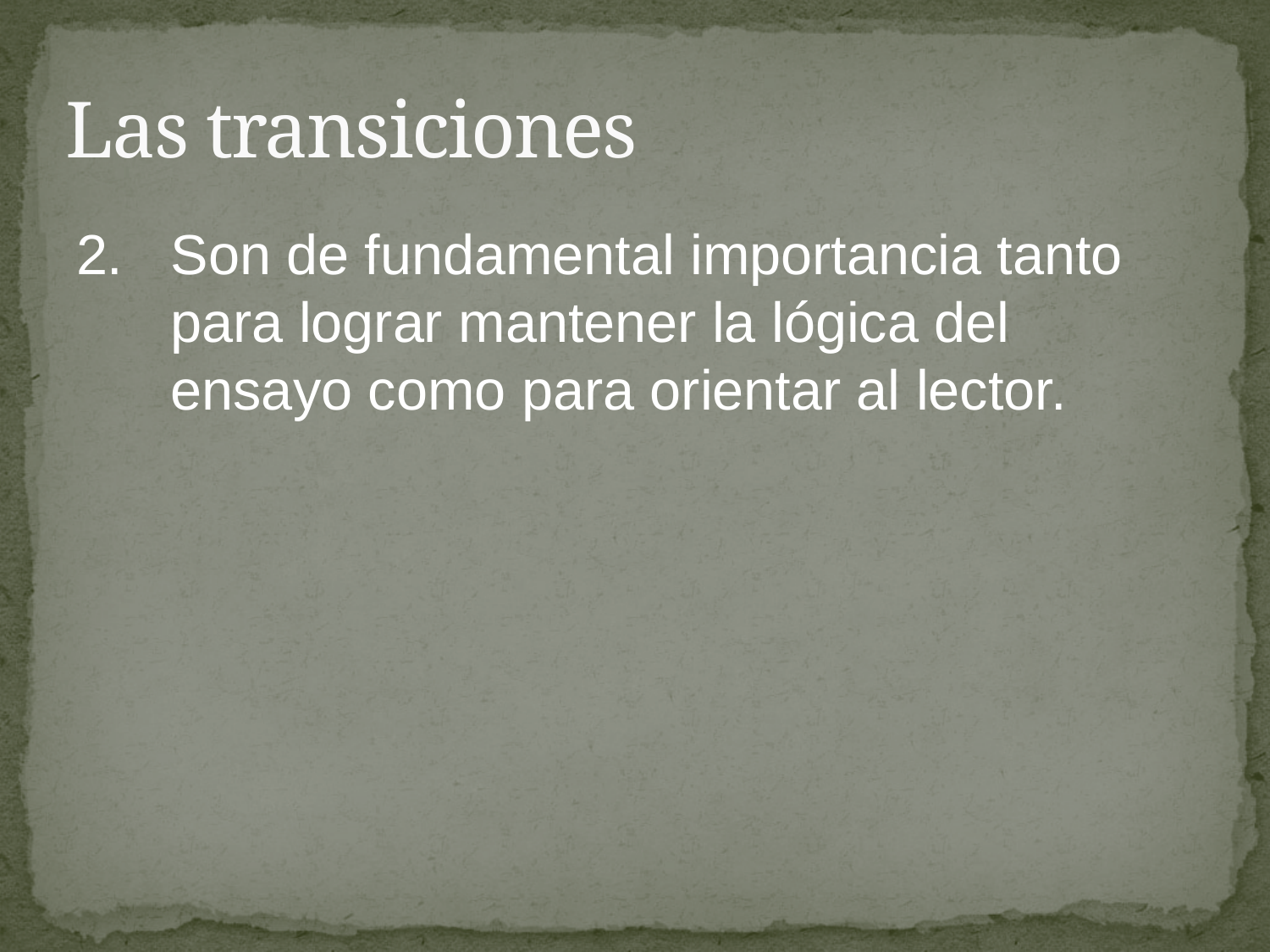

# Las transiciones
2.	Son de fundamental importancia tanto para lograr mantener la lógica del ensayo como para orientar al lector.